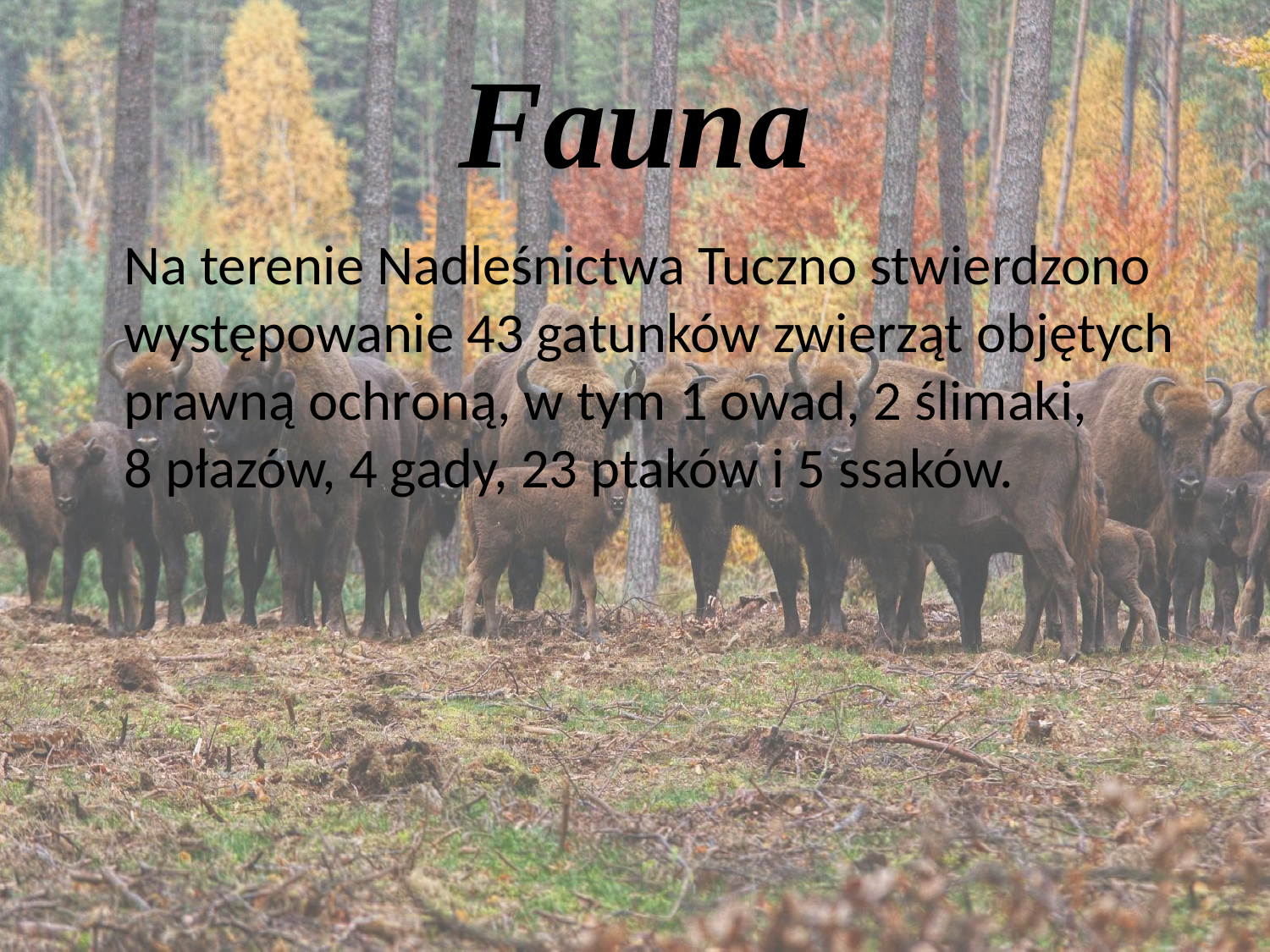

# Fauna
	Na terenie Nadleśnictwa Tuczno stwierdzono występowanie 43 gatunków zwierząt objętych prawną ochroną, w tym 1 owad, 2 ślimaki,
8 płazów, 4 gady, 23 ptaków i 5 ssaków.